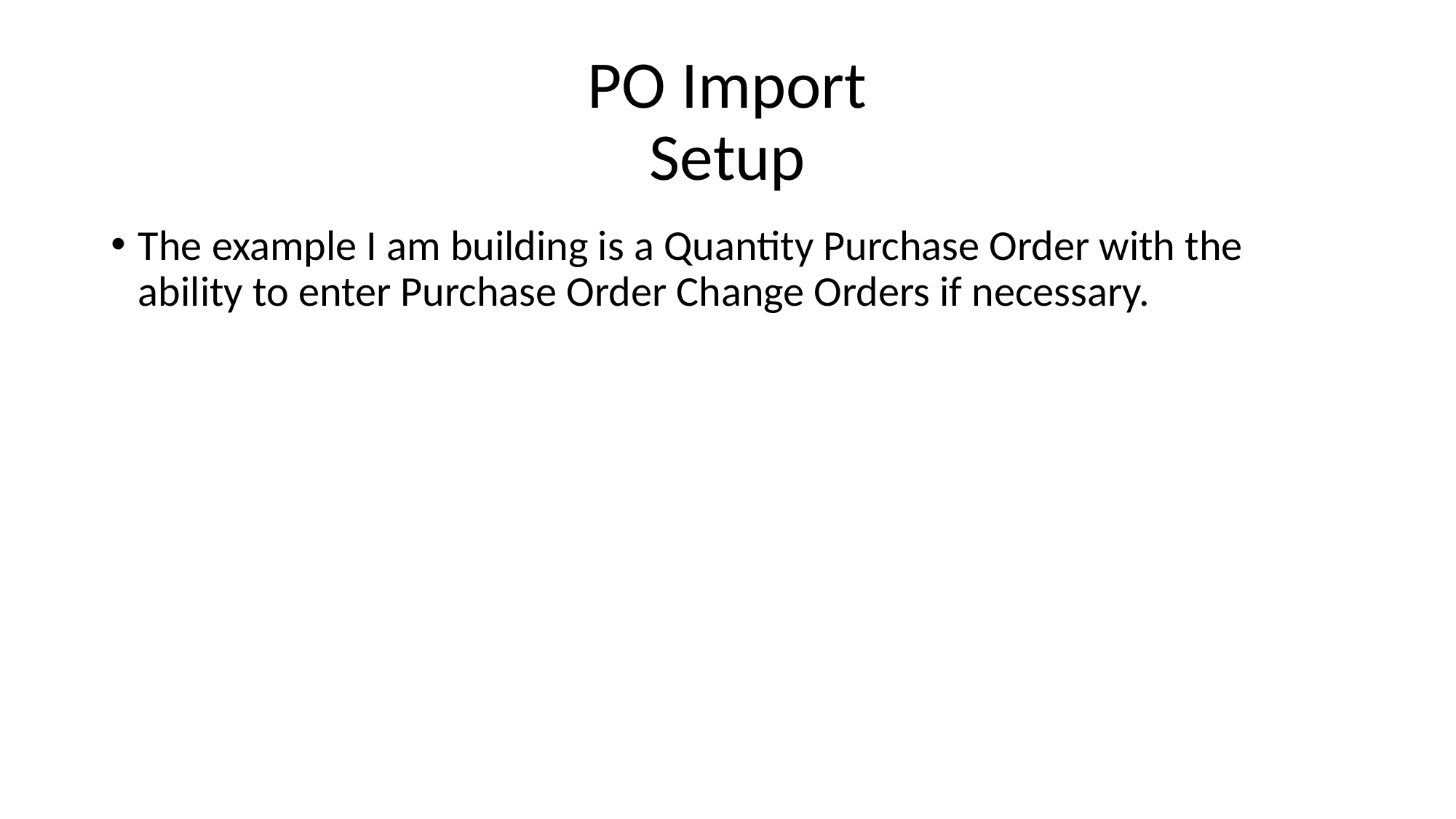

# PO Import Setup
The example I am building is a Quantity Purchase Order with the ability to enter Purchase Order Change Orders if necessary.